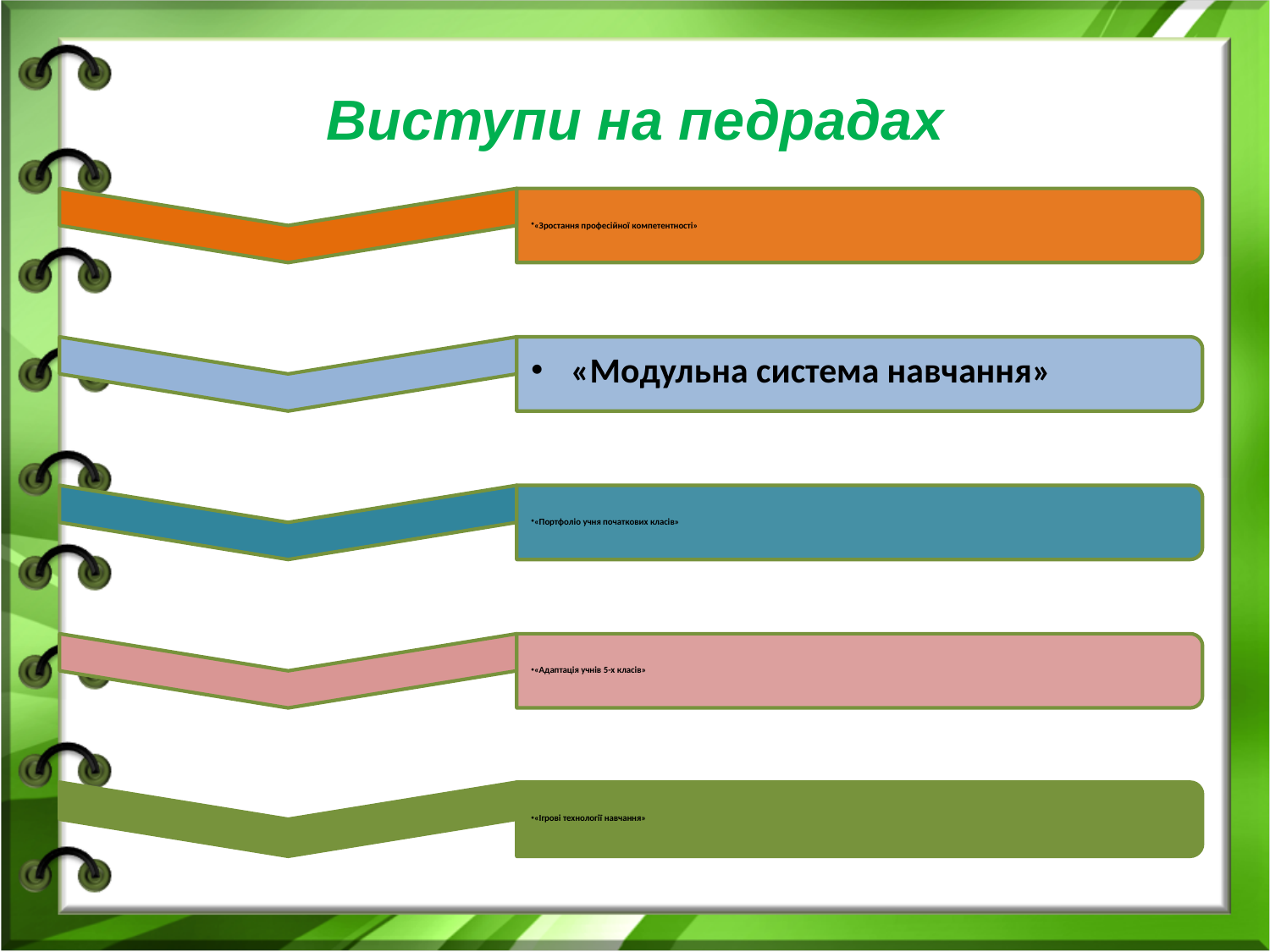

# Виступи на педрадах
«Зростання професійної компетентності»
«Модульна система навчання»
«Портфоліо учня початкових класів»
«Адаптація учнів 5-х класів»
«Ігрові технології навчання»